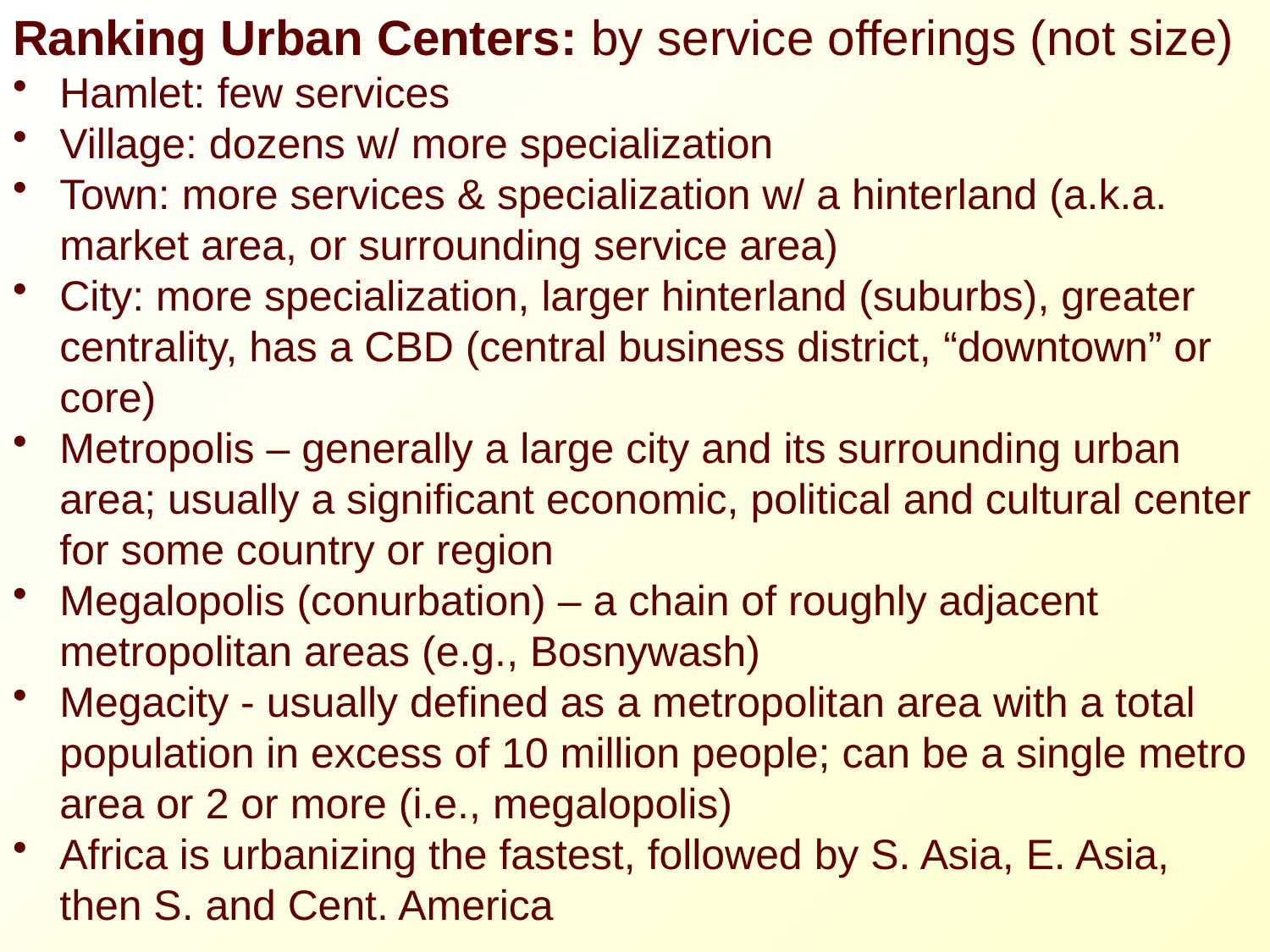

Ranking Urban Centers: by service offerings (not size)
Hamlet: few services
Village: dozens w/ more specialization
Town: more services & specialization w/ a hinterland (a.k.a. market area, or surrounding service area)
City: more specialization, larger hinterland (suburbs), greater centrality, has a CBD (central business district, “downtown” or core)
Metropolis – generally a large city and its surrounding urban area; usually a significant economic, political and cultural center for some country or region
Megalopolis (conurbation) – a chain of roughly adjacent metropolitan areas (e.g., Bosnywash)
Megacity - usually defined as a metropolitan area with a total population in excess of 10 million people; can be a single metro area or 2 or more (i.e., megalopolis)
Africa is urbanizing the fastest, followed by S. Asia, E. Asia, then S. and Cent. America